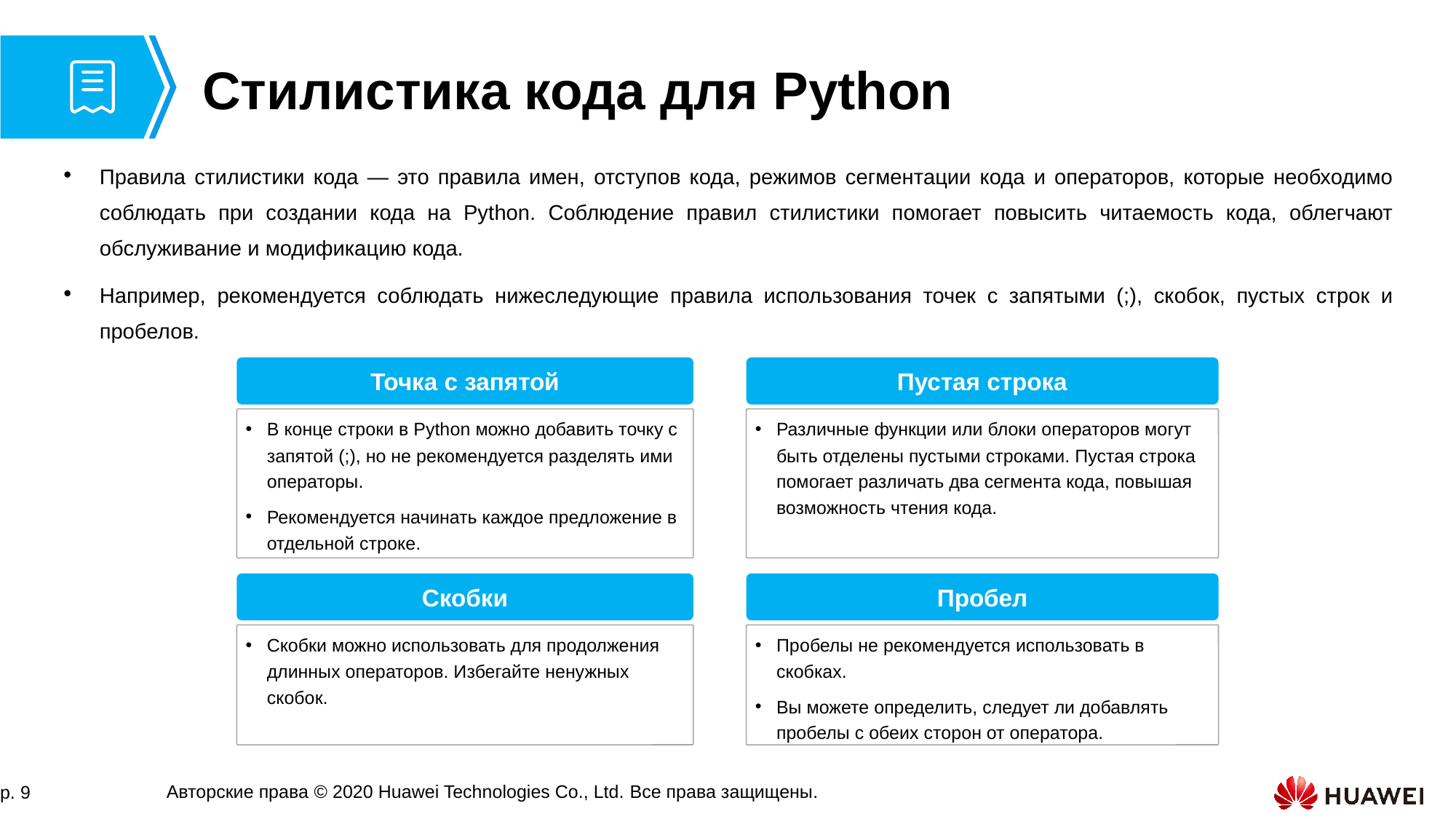

# Стилистика кода для Python
Правила стилистики кода — это правила имен, отступов кода, режимов сегментации кода и операторов, которые необходимо соблюдать при создании кода на Python. Соблюдение правил стилистики помогает повысить читаемость кода, облегчают обслуживание и модификацию кода.
Например, рекомендуется соблюдать нижеследующие правила использования точек с запятыми (;), скобок, пустых строк и пробелов.

Точка с запятой
Пустая строка
В конце строки в Python можно добавить точку с запятой (;), но не рекомендуется разделять ими операторы.
Рекомендуется начинать каждое предложение в отдельной строке.
Различные функции или блоки операторов могут быть отделены пустыми строками. Пустая строка помогает различать два сегмента кода, повышая возможность чтения кода.
Скобки
Пробел
Скобки можно использовать для продолжения длинных операторов. Избегайте ненужных скобок.
Пробелы не рекомендуется использовать в скобках.
Вы можете определить, следует ли добавлять пробелы с обеих сторон от оператора.